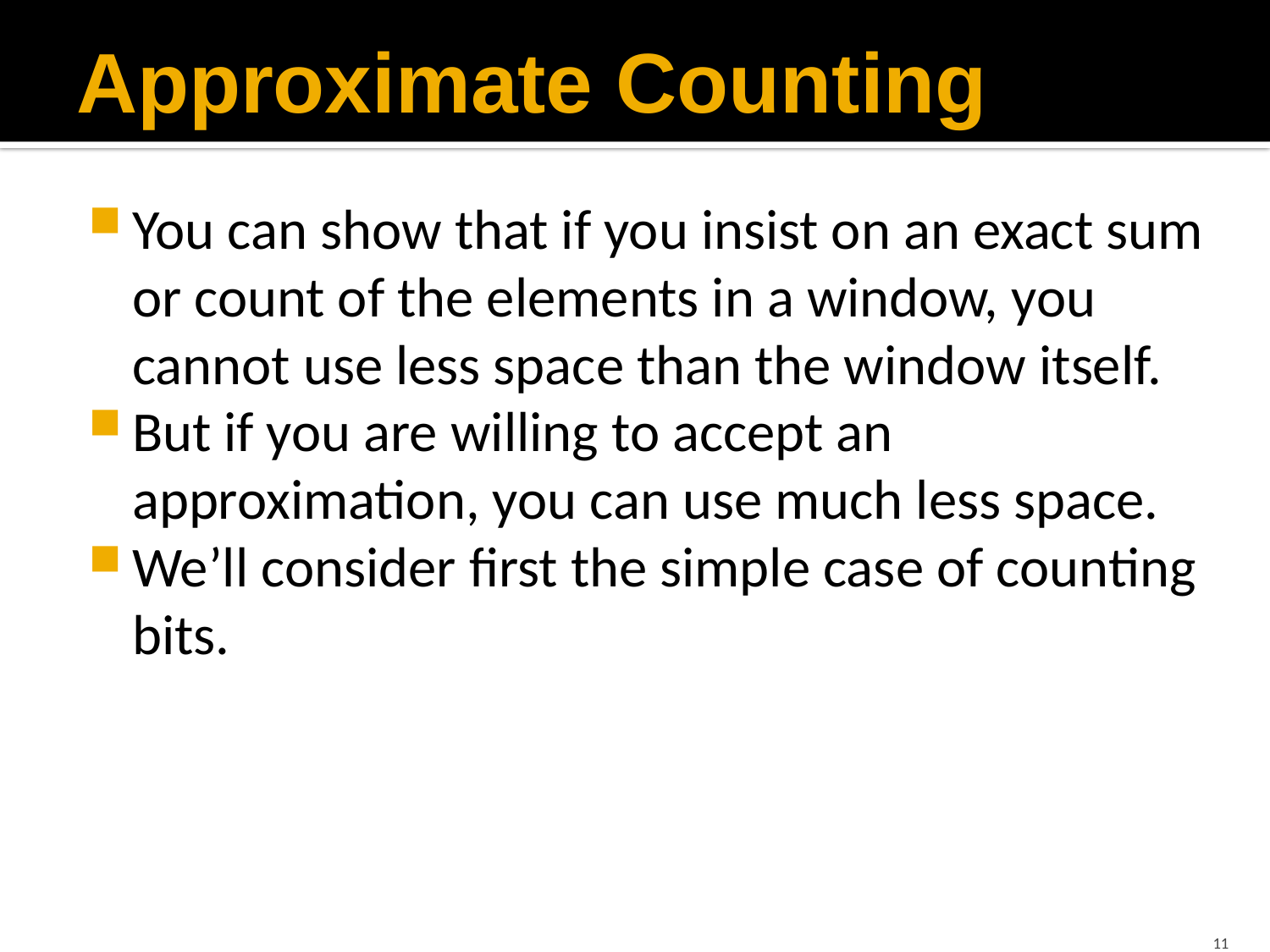

# Approximate Counting
You can show that if you insist on an exact sum or count of the elements in a window, you cannot use less space than the window itself.
But if you are willing to accept an approximation, you can use much less space.
We’ll consider first the simple case of counting bits.
11